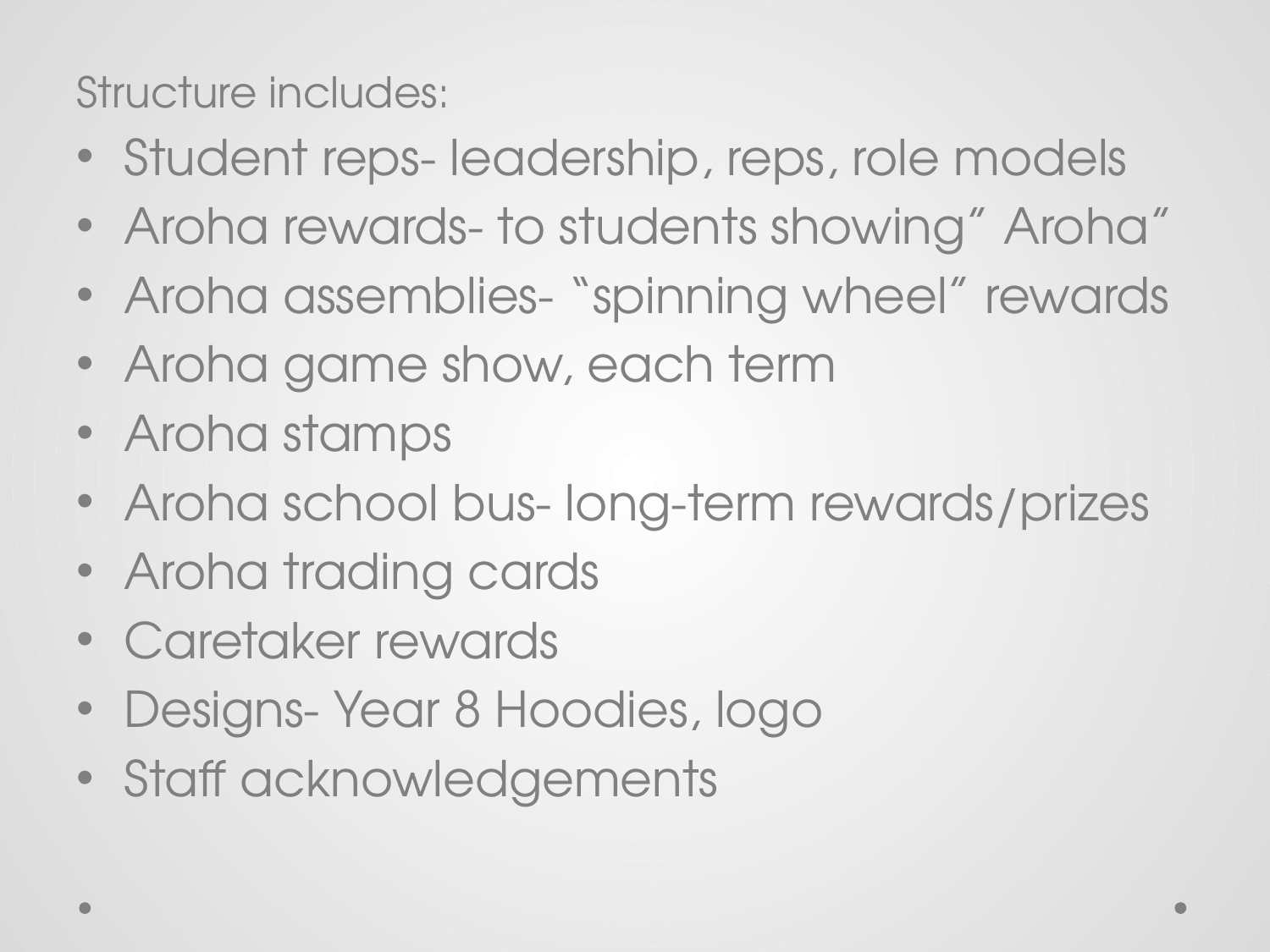

Structure includes:
Student reps- leadership, reps, role models
Aroha rewards- to students showing” Aroha”
Aroha assemblies- “spinning wheel” rewards
Aroha game show, each term
Aroha stamps
Aroha school bus- long-term rewards/prizes
Aroha trading cards
Caretaker rewards
Designs- Year 8 Hoodies, logo
Staff acknowledgements